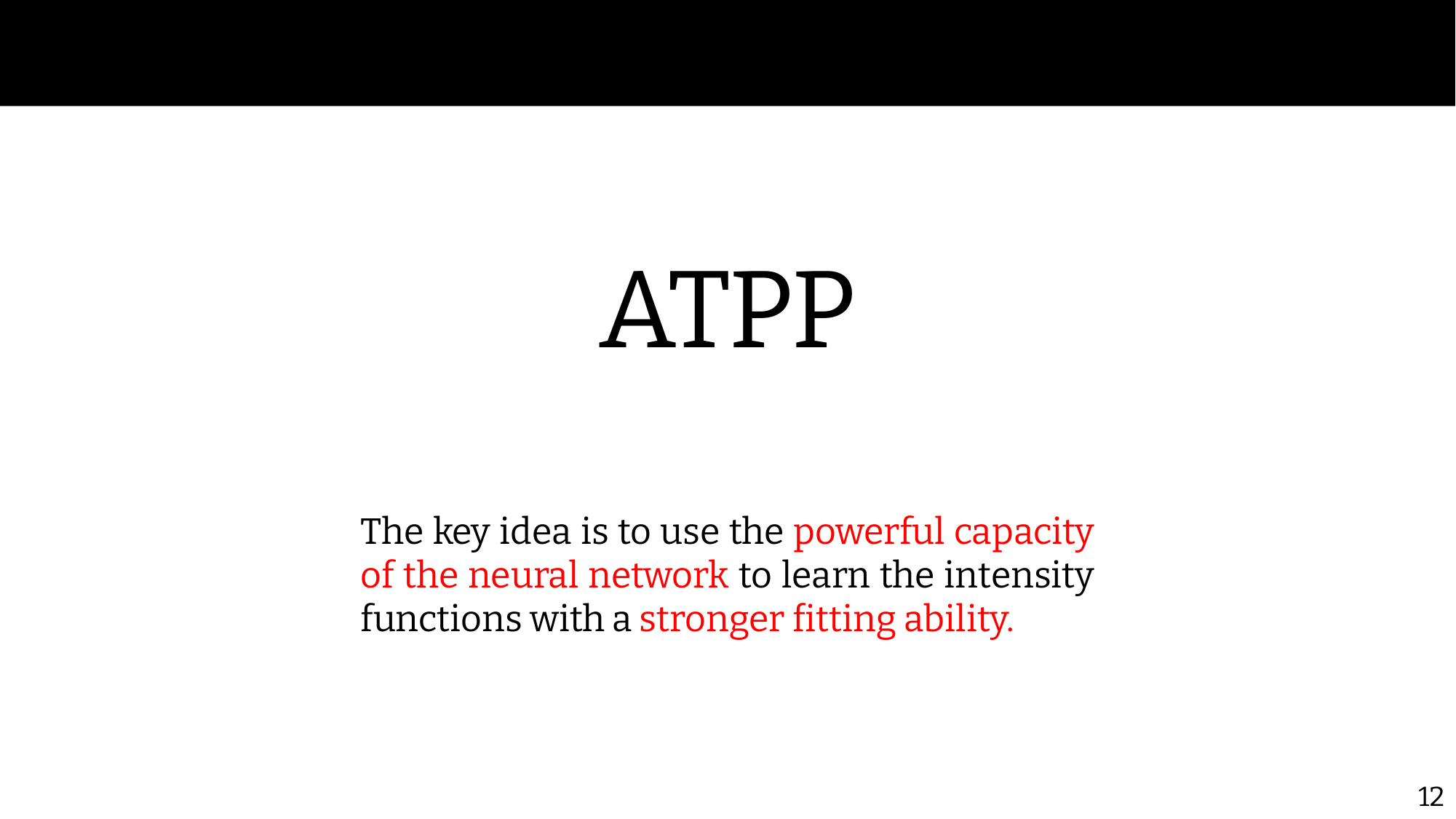

ATPP
The key idea is to use the powerful capacity of the neural network to learn the intensity functions with a stronger fitting ability.
12